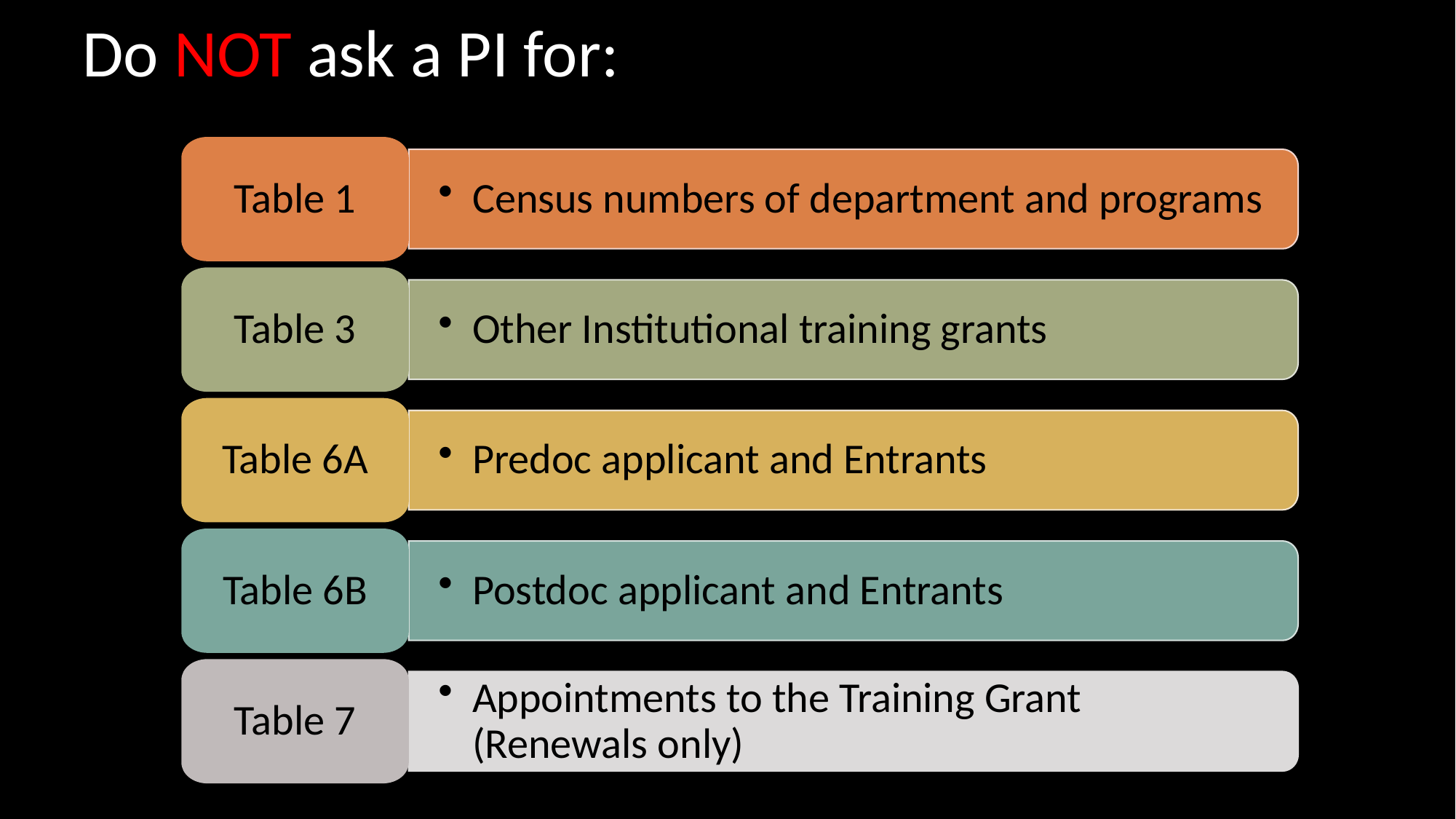

# Do NOT ask a PI for:
Table 1
Census numbers of department and programs
Table 3
Other Institutional training grants
Table 6A
Predoc applicant and Entrants
Table 6B
Postdoc applicant and Entrants
Table 7
Appointments to the Training Grant (Renewals only)